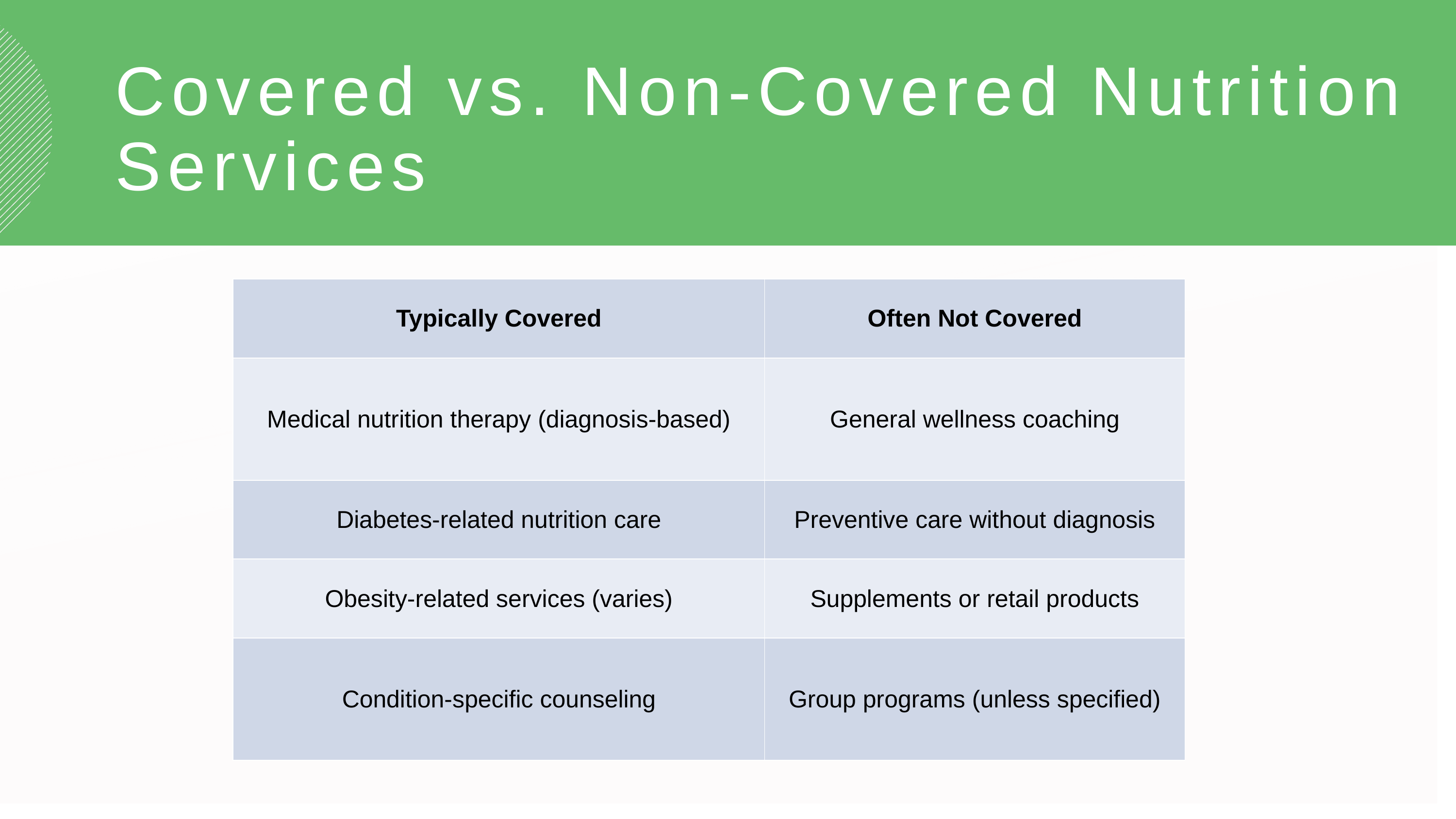

Covered vs. Non-Covered Nutrition Services

| Typically Covered | Often Not Covered |
| --- | --- |
| Medical nutrition therapy (diagnosis-based) | General wellness coaching |
| Diabetes-related nutrition care | Preventive care without diagnosis |
| Obesity-related services (varies) | Supplements or retail products |
| Condition-specific counseling | Group programs (unless specified) |